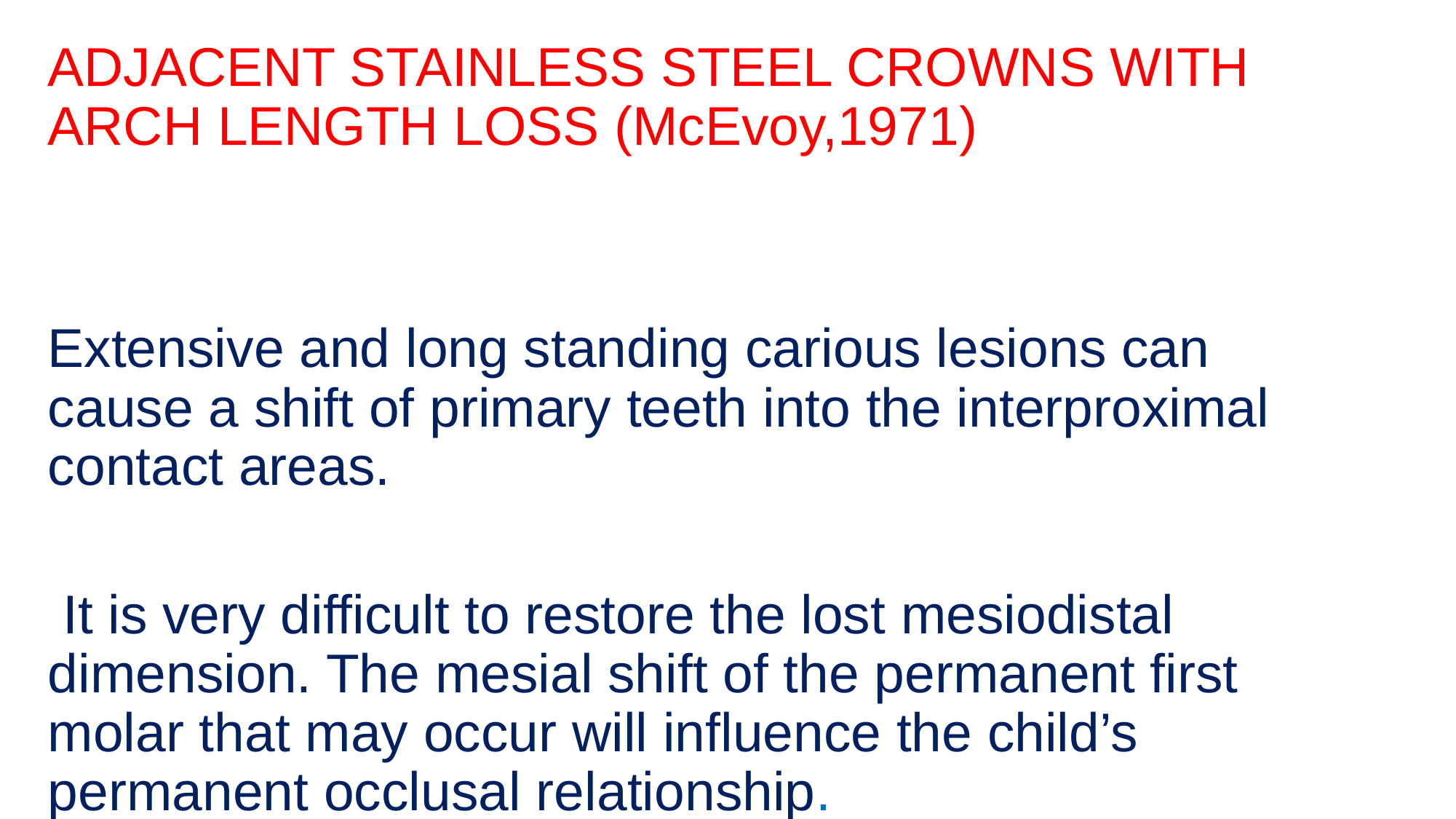

ADJACENT STAINLESS STEEL CROWNS WITH ARCH LENGTH LOSS (McEvoy,1971)

Extensive and long standing carious lesions can cause a shift of primary teeth into the interproximal contact areas.

 It is very difficult to restore the lost mesiodistal dimension. The mesial shift of the permanent first molar that may occur will influence the child’s permanent occlusal relationship.